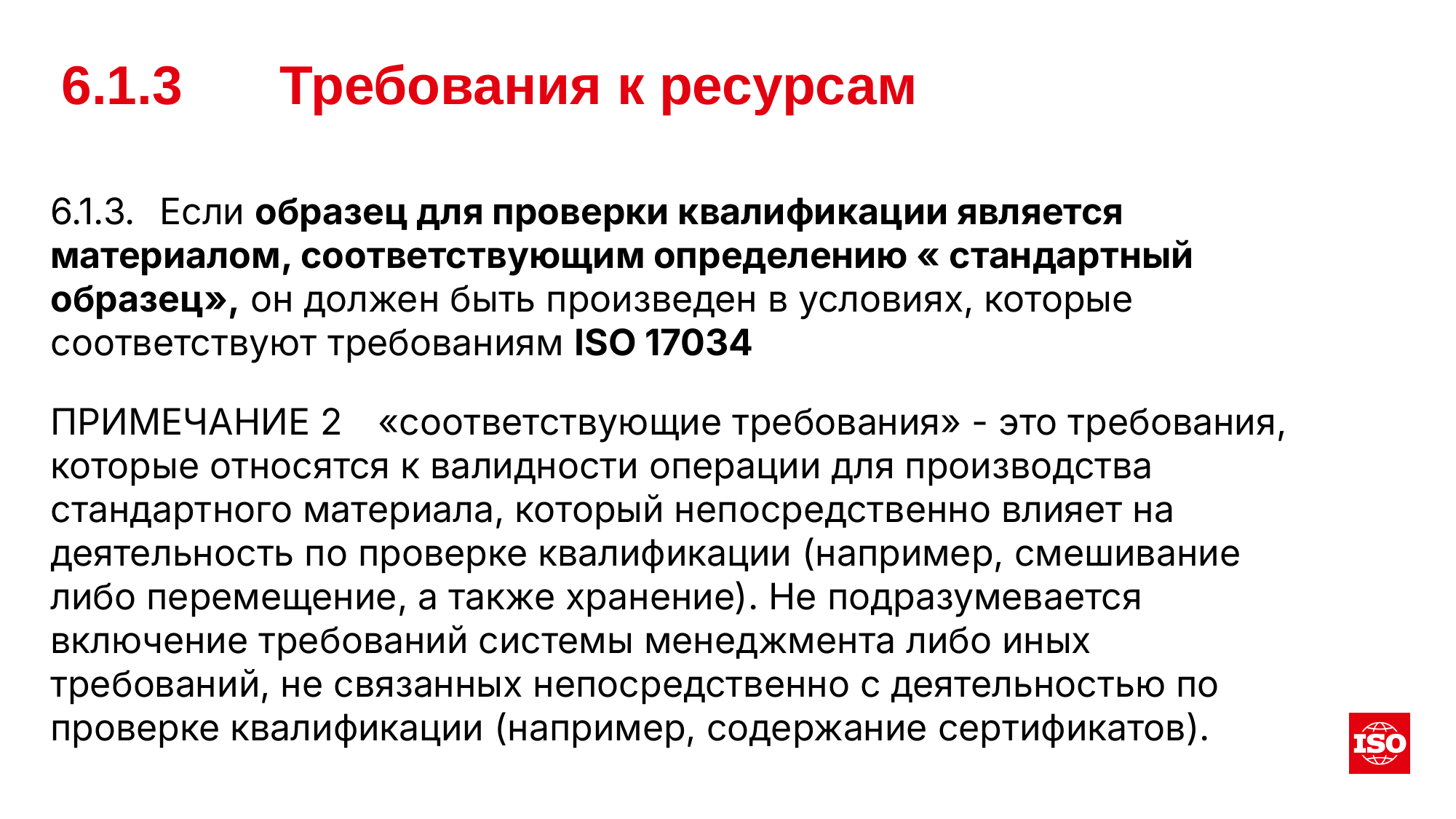

# 6.1.3	Требования к ресурсам
6.1.3.	Если образец для проверки квалификации является материалом, соответствующим определению « стандартный образец», он должен быть произведен в условиях, которые соответствуют требованиям ISO 17034
ПРИМЕЧАНИЕ 2	«соответствующие требования» - это требования, которые относятся к валидности операции для производства стандартного материала, который непосредственно влияет на деятельность по проверке квалификации (например, смешивание либо перемещение, а также хранение). Не подразумевается включение требований системы менеджмента либо иных требований, не связанных непосредственно с деятельностью по проверке квалификации (например, содержание сертификатов).